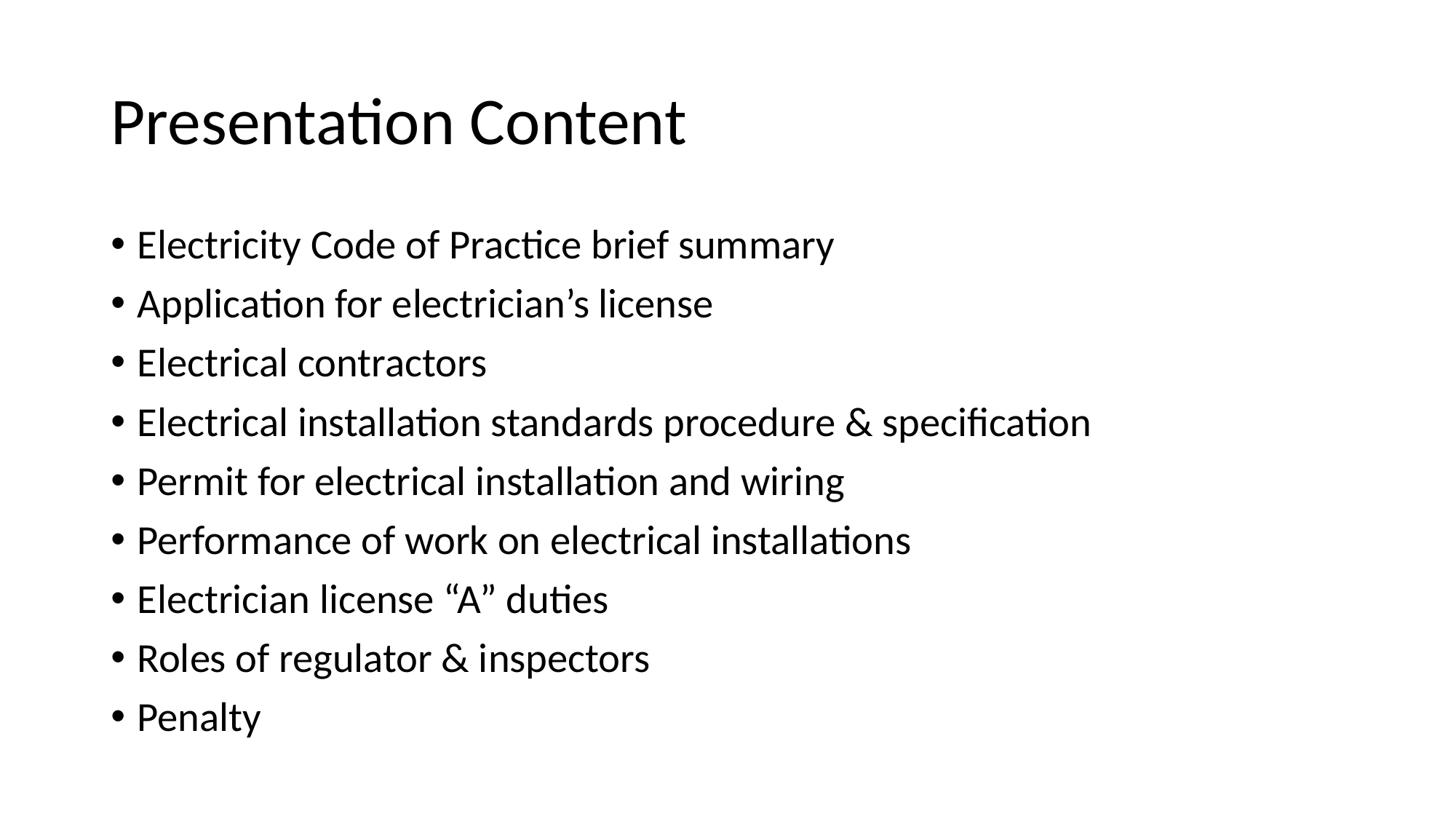

# Presentation Content
Electricity Code of Practice brief summary
Application for electrician’s license
Electrical contractors
Electrical installation standards procedure & specification
Permit for electrical installation and wiring
Performance of work on electrical installations
Electrician license “A” duties
Roles of regulator & inspectors
Penalty